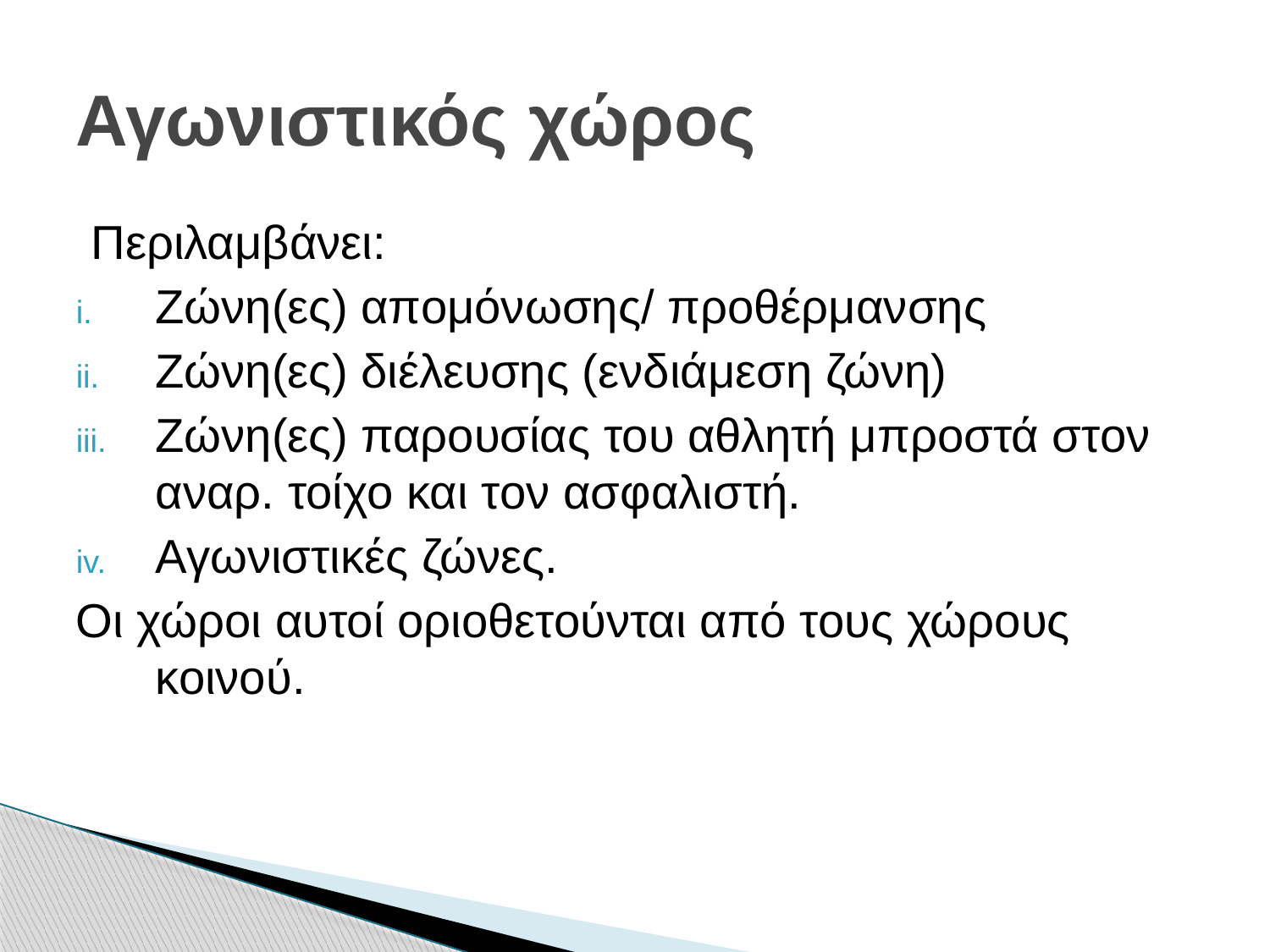

# Αγωνιστικός χώρος
Περιλαμβάνει:
Ζώνη(ες) απομόνωσης/ προθέρμανσης
Ζώνη(ες) διέλευσης (ενδιάμεση ζώνη)
Ζώνη(ες) παρουσίας του αθλητή μπροστά στον αναρ. τοίχο και τον ασφαλιστή.
Αγωνιστικές ζώνες.
Οι χώροι αυτοί οριοθετούνται από τους χώρους κοινού.